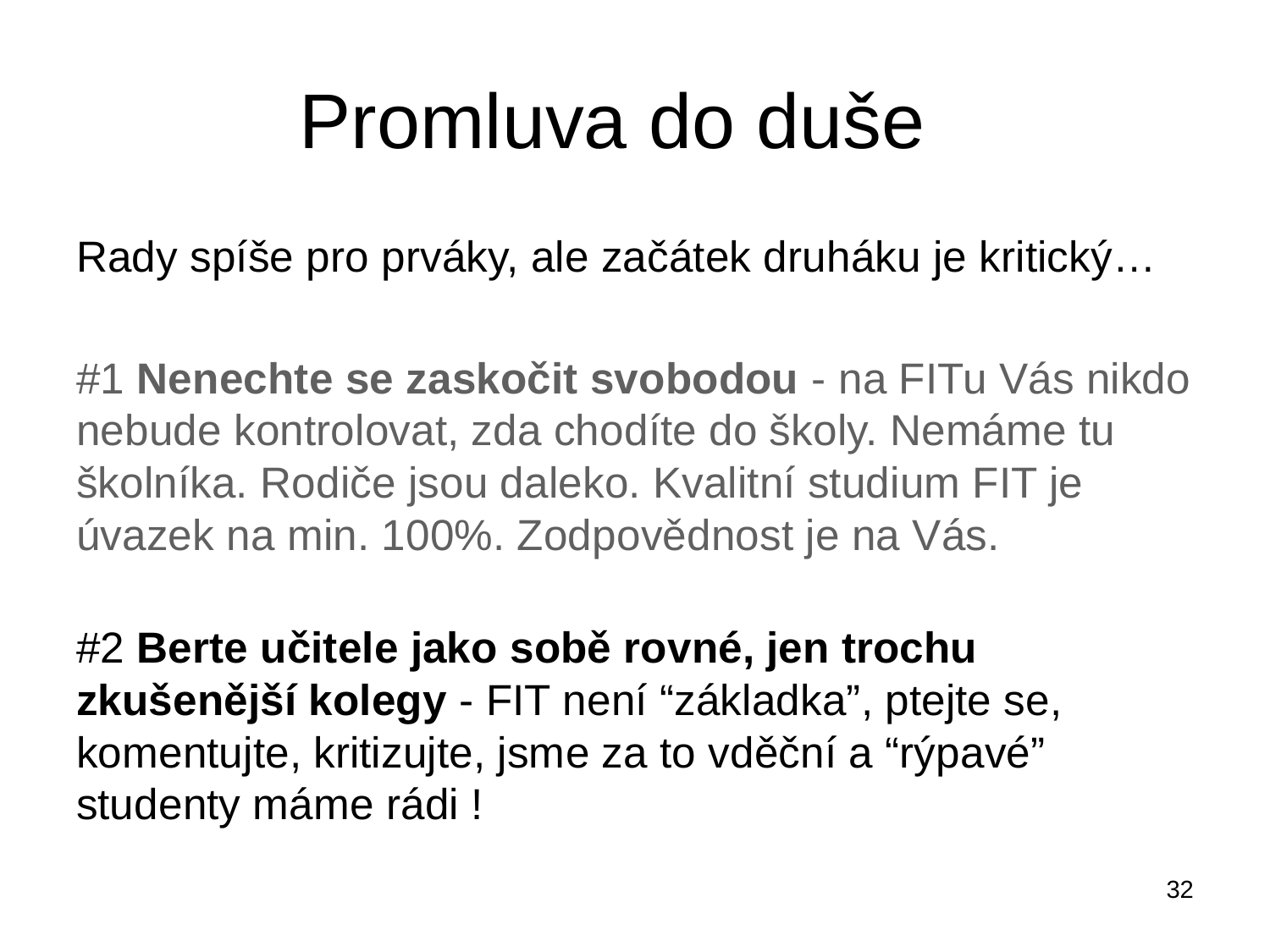

# Promluva do duše
Rady spíše pro prváky, ale začátek druháku je kritický…

#1 Nenechte se zaskočit svobodou - na FITu Vás nikdo nebude kontrolovat, zda chodíte do školy. Nemáme tu školníka. Rodiče jsou daleko. Kvalitní studium FIT je úvazek na min. 100%. Zodpovědnost je na Vás.
#2 Berte učitele jako sobě rovné, jen trochu zkušenější kolegy - FIT není “základka”, ptejte se, komentujte, kritizujte, jsme za to vděční a “rýpavé” studenty máme rádi !
32